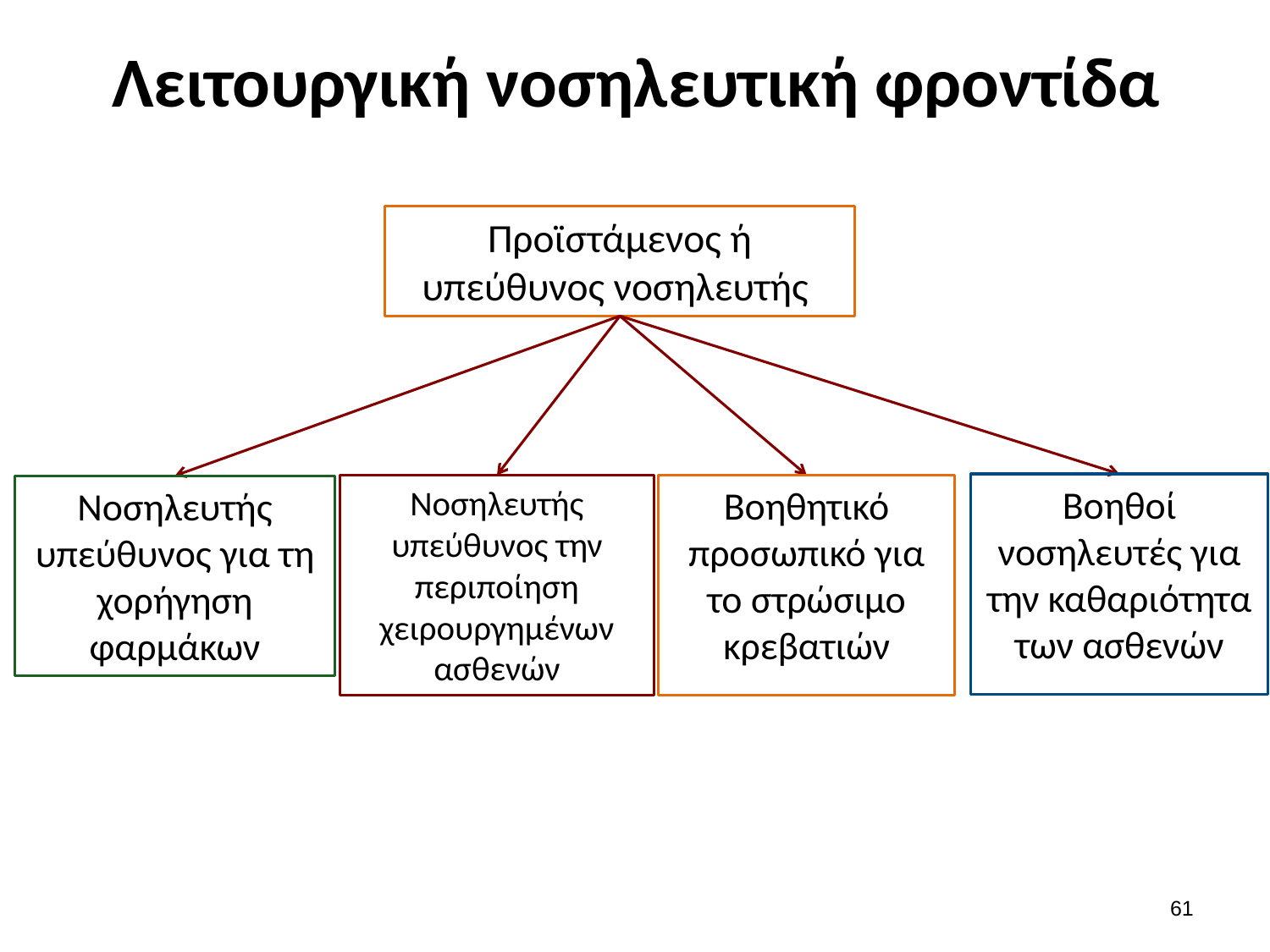

# Λειτουργική νοσηλευτική φροντίδα
Προϊστάμενος ή υπεύθυνος νοσηλευτής
Βοηθοί νοσηλευτές για την καθαριότητα των ασθενών
Βοηθητικό προσωπικό για το στρώσιμο κρεβατιών
Νοσηλευτής υπεύθυνος την περιποίηση χειρουργημένων ασθενών
Νοσηλευτής υπεύθυνος για τη χορήγηση φαρμάκων
61